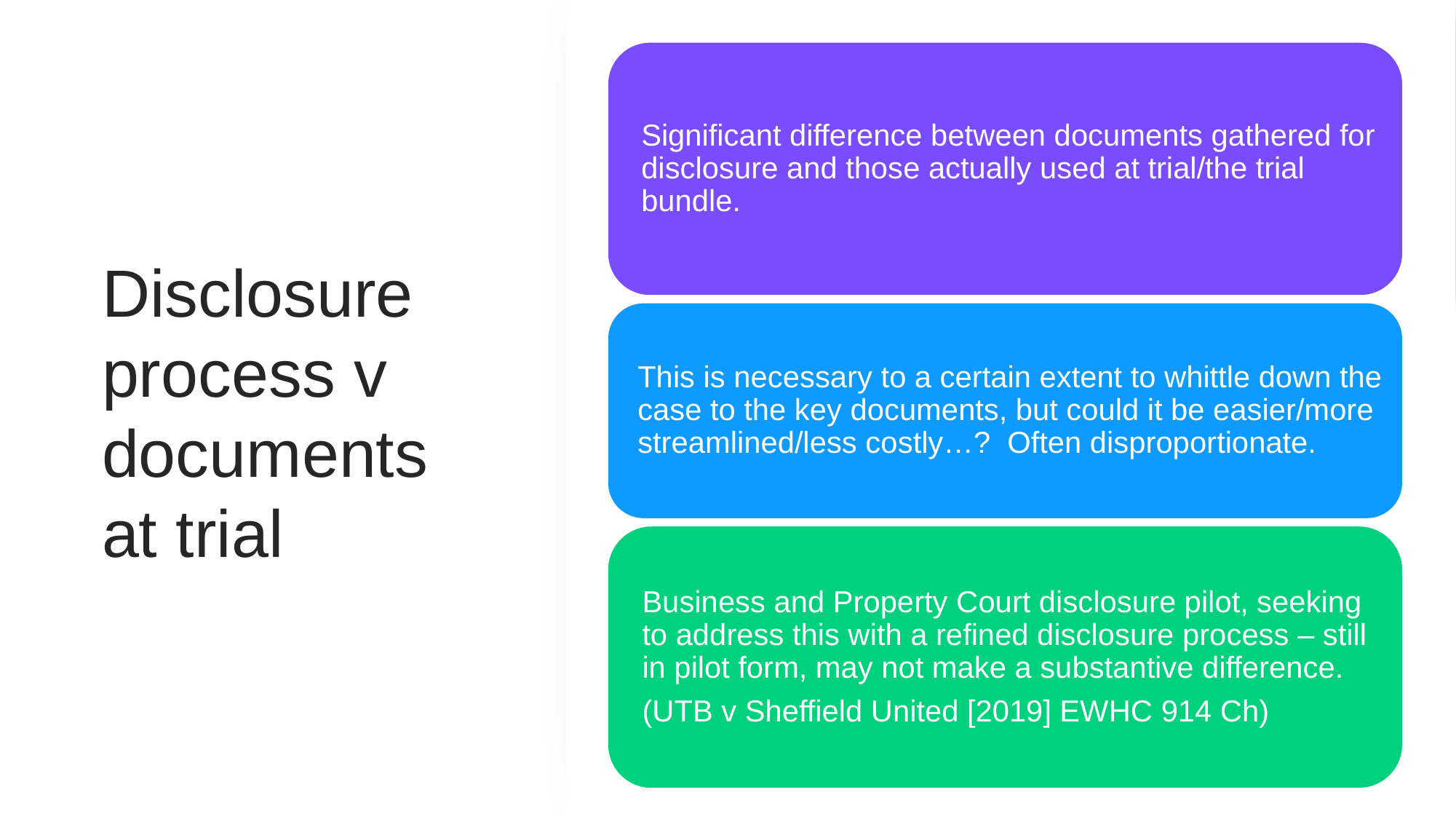

Significant difference between documents gathered for disclosure and those actually used at trial/the trial bundle.
This is necessary to a certain extent to whittle down the case to the key documents, but could it be easier/more streamlined/less costly…?  Often disproportionate.
Business and Property Court disclosure pilot, seeking to address this with a refined disclosure process – still in pilot form, may not make a substantive difference.
(UTB v Sheffield United [2019] EWHC 914 Ch)
# Disclosure process v documents at trial